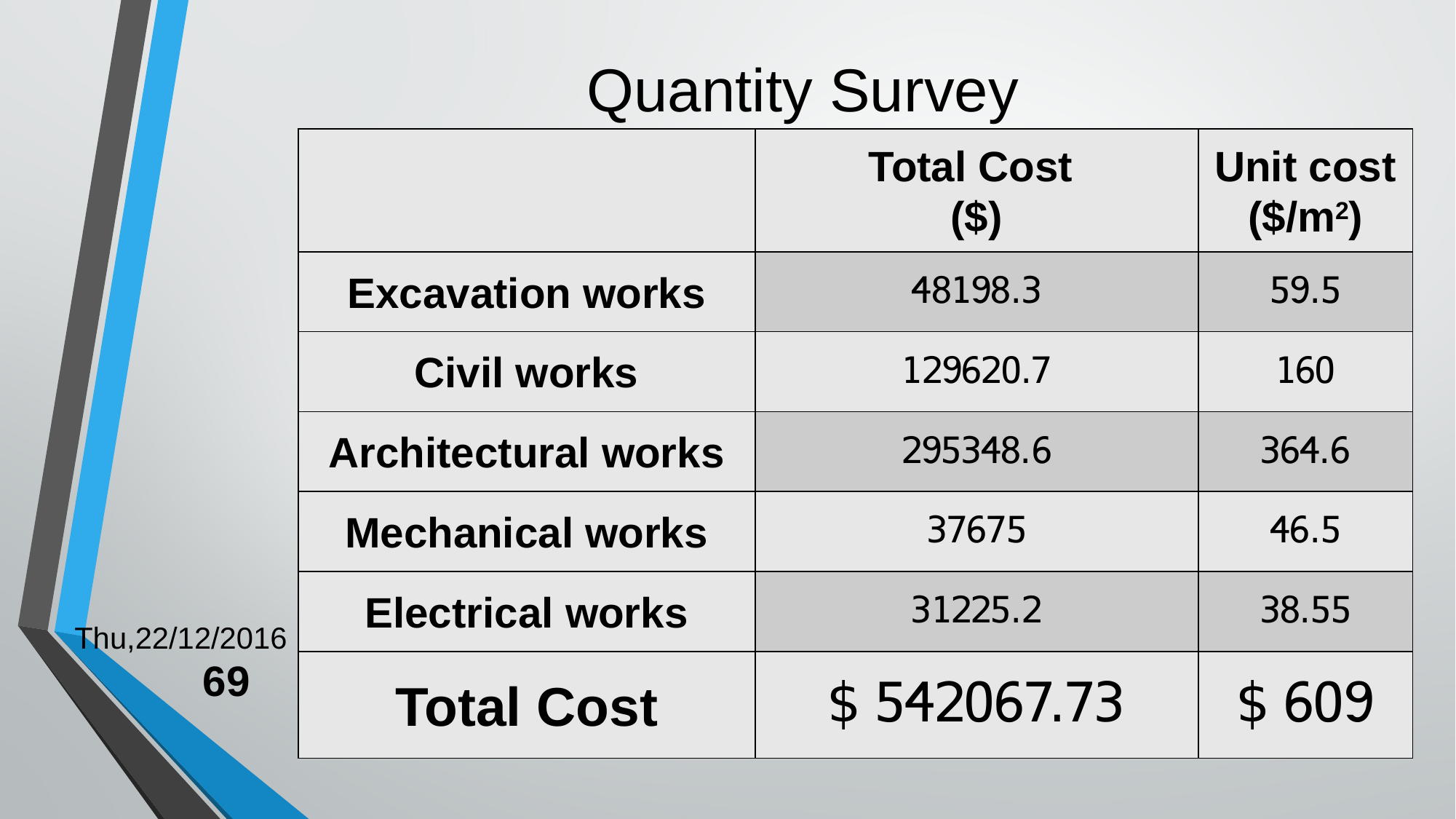

# Quantity Survey
|  | Total Cost ($) | Unit cost ($/m2) |
| --- | --- | --- |
| Excavation works | 48198.3 | 59.5 |
| Civil works | 129620.7 | 160 |
| Architectural works | 295348.6 | 364.6 |
| Mechanical works | 37675 | 46.5 |
| Electrical works | 31225.2 | 38.55 |
| Total Cost | $ 542067.73 | $ 609 |
Thu,22/12/2016
69